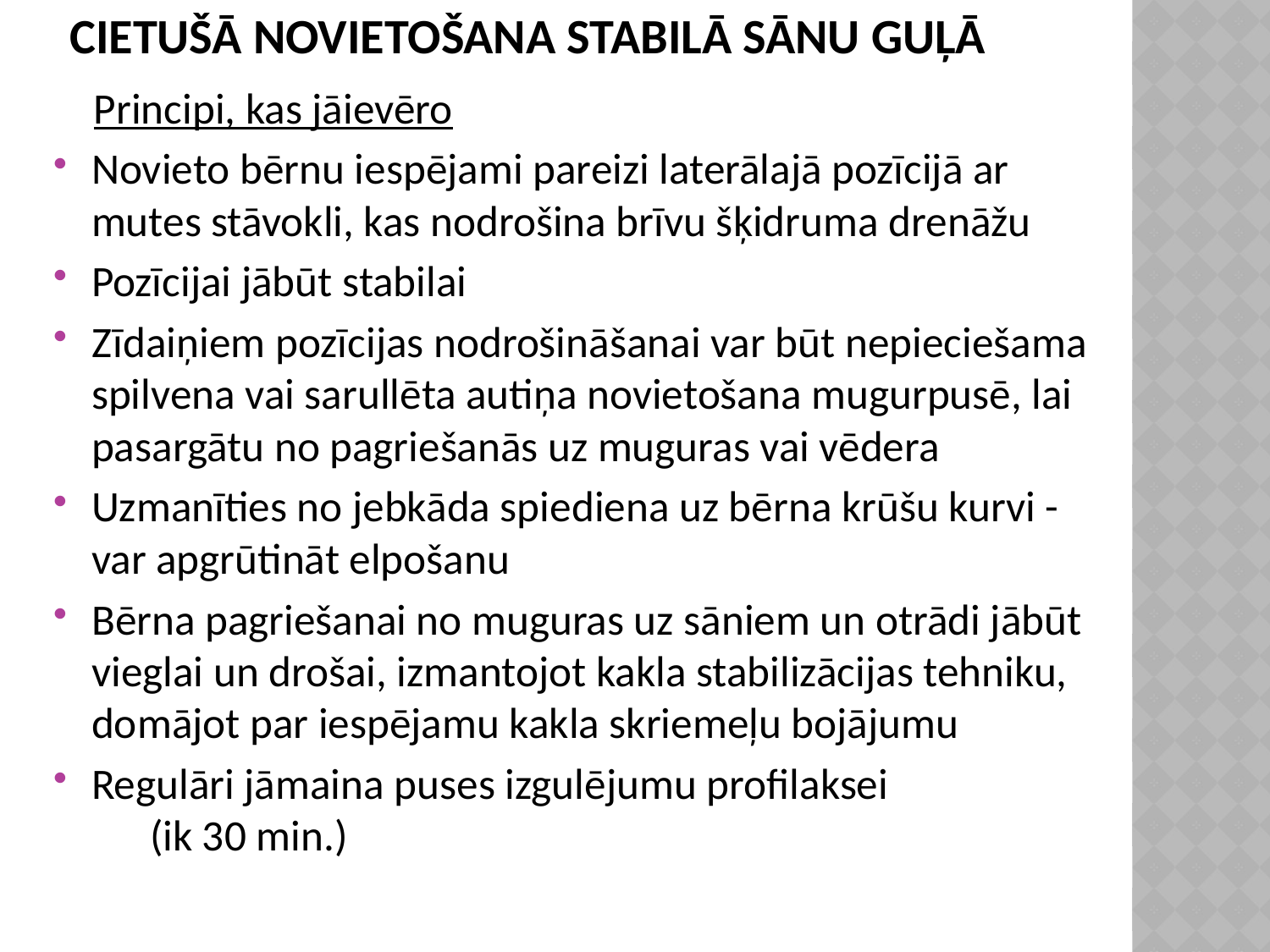

# Cietušā novietošana stabilā sānu guļā
    Principi, kas jāievēro
Novieto bērnu iespējami pareizi laterālajā pozīcijā ar mutes stāvokli, kas nodrošina brīvu šķidruma drenāžu
Pozīcijai jābūt stabilai
Zīdaiņiem pozīcijas nodrošināšanai var būt nepieciešama spilvena vai sarullēta autiņa novietošana mugurpusē, lai pasargātu no pagriešanās uz muguras vai vēdera
Uzmanīties no jebkāda spiediena uz bērna krūšu kurvi - var apgrūtināt elpošanu
Bērna pagriešanai no muguras uz sāniem un otrādi jābūt vieglai un drošai, izmantojot kakla stabilizācijas tehniku, domājot par iespējamu kakla skriemeļu bojājumu
Regulāri jāmaina puses izgulējumu profilaksei                           (ik 30 min.)